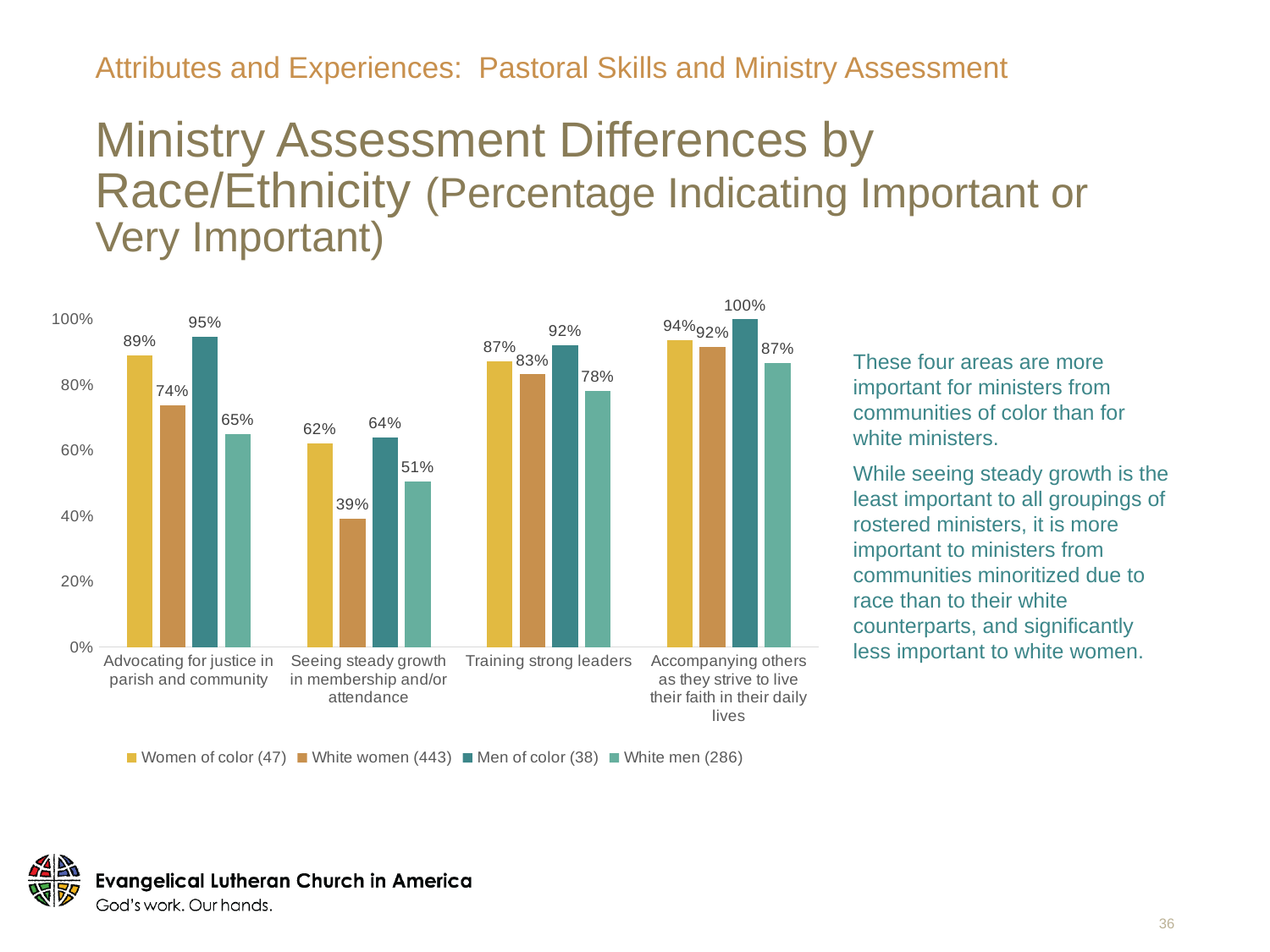

Attributes and Experiences:  Pastoral Skills and Ministry Assessment
# Ministry Assessment Differences by Race/Ethnicity (Percentage Indicating Important or Very Important)

### Chart

| Category | Women of color (47) | White women (443) | Men of color (38) | White men (286) |
|---|---|---|---|---|
| Advocating for justice in parish and community | 0.891 | 0.738 | 0.947 | 0.65 |
| Seeing steady growth in membership and/or attendance | 0.622 | 0.391 | 0.639 | 0.505 |
| Training strong leaders | 0.872 | 0.832 | 0.921 | 0.782 |
| Accompanying others as they strive to live their faith in their daily lives | 0.936 | 0.916 | 1.0 | 0.867 |
These four areas are more important for ministers from communities of color than for white ministers.
While seeing steady growth is the least important to all groupings of rostered ministers, it is more important to ministers from communities minoritized due to race than to their white counterparts, and significantly less important to white women.